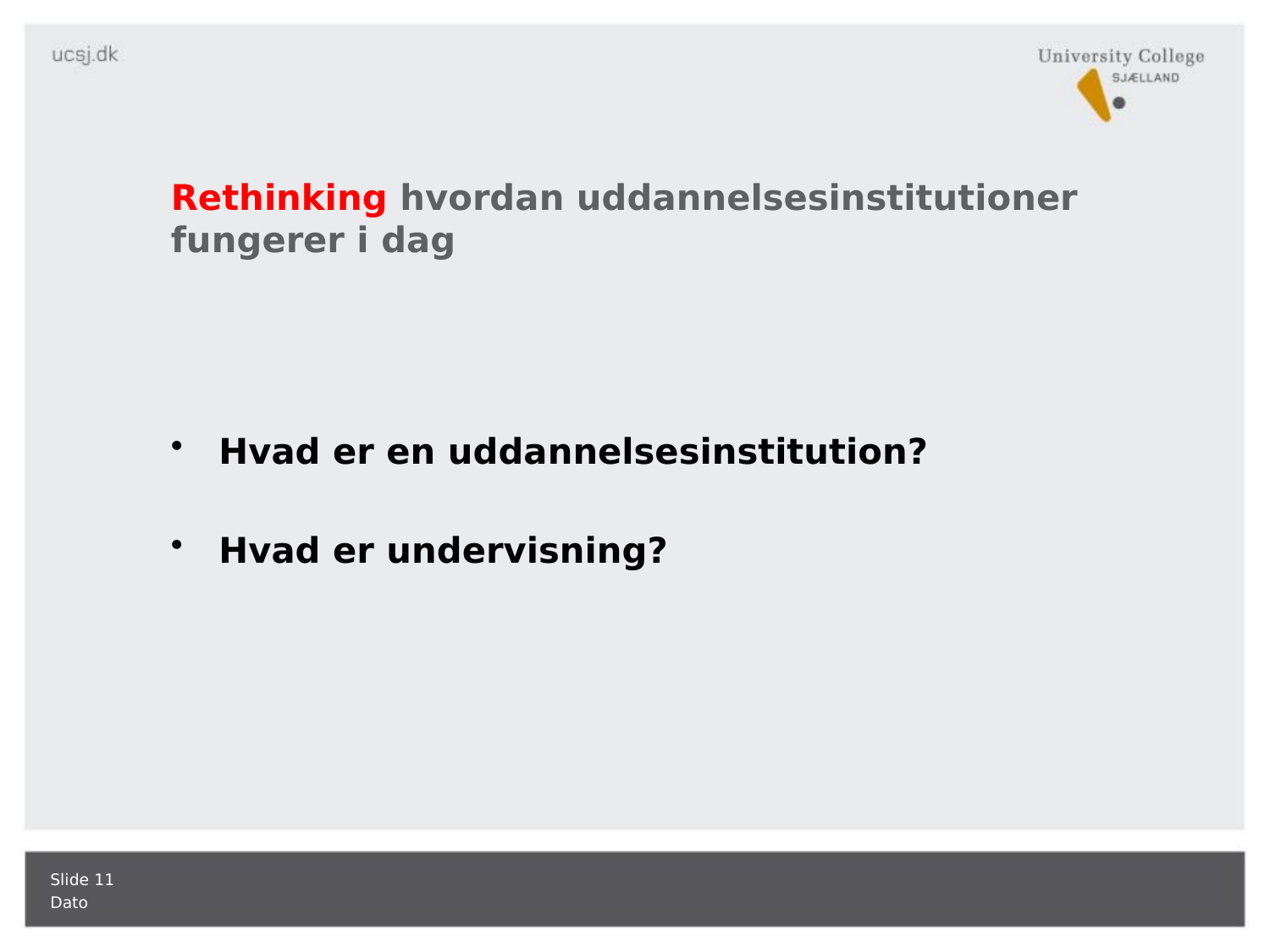

# Rethinking hvordan uddannelsesinstitutioner fungerer i dag
Hvad er en uddannelsesinstitution?

Hvad er undervisning?

Slide 11
Dato